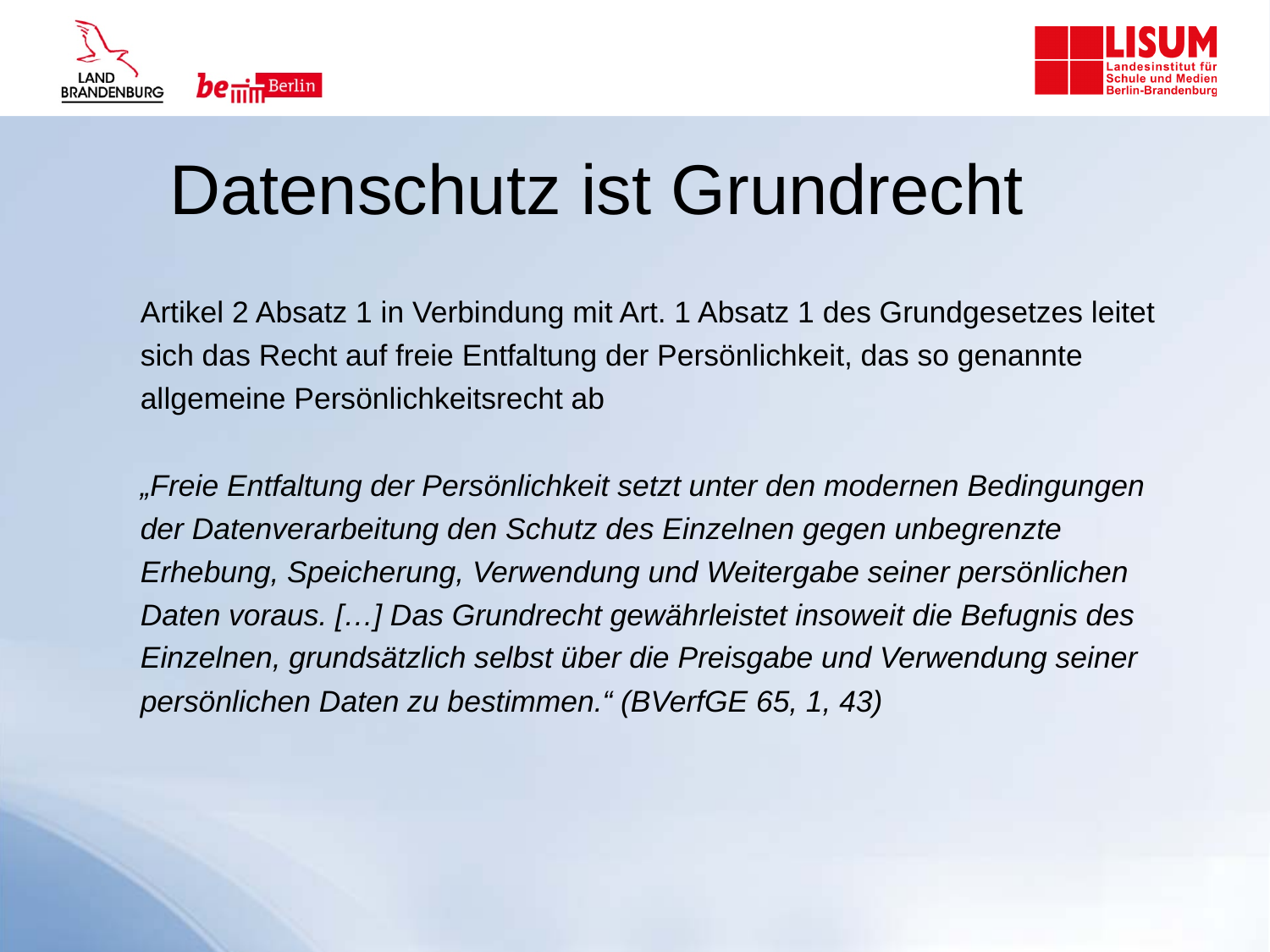

Datenschutz ist Grundrecht
Artikel 2 Absatz 1 in Verbindung mit Art. 1 Absatz 1 des Grundgesetzes leitet sich das Recht auf freie Entfaltung der Persönlichkeit, das so genannte allgemeine Persönlichkeitsrecht ab
„Freie Entfaltung der Persönlichkeit setzt unter den modernen Bedingungen der Datenverarbeitung den Schutz des Einzelnen gegen unbegrenzte Erhebung, Speicherung, Verwendung und Weitergabe seiner persönlichen Daten voraus. […] Das Grundrecht gewährleistet insoweit die Befugnis des Einzelnen, grundsätzlich selbst über die Preisgabe und Verwendung seiner persönlichen Daten zu bestimmen.“ (BVerfGE 65, 1, 43)